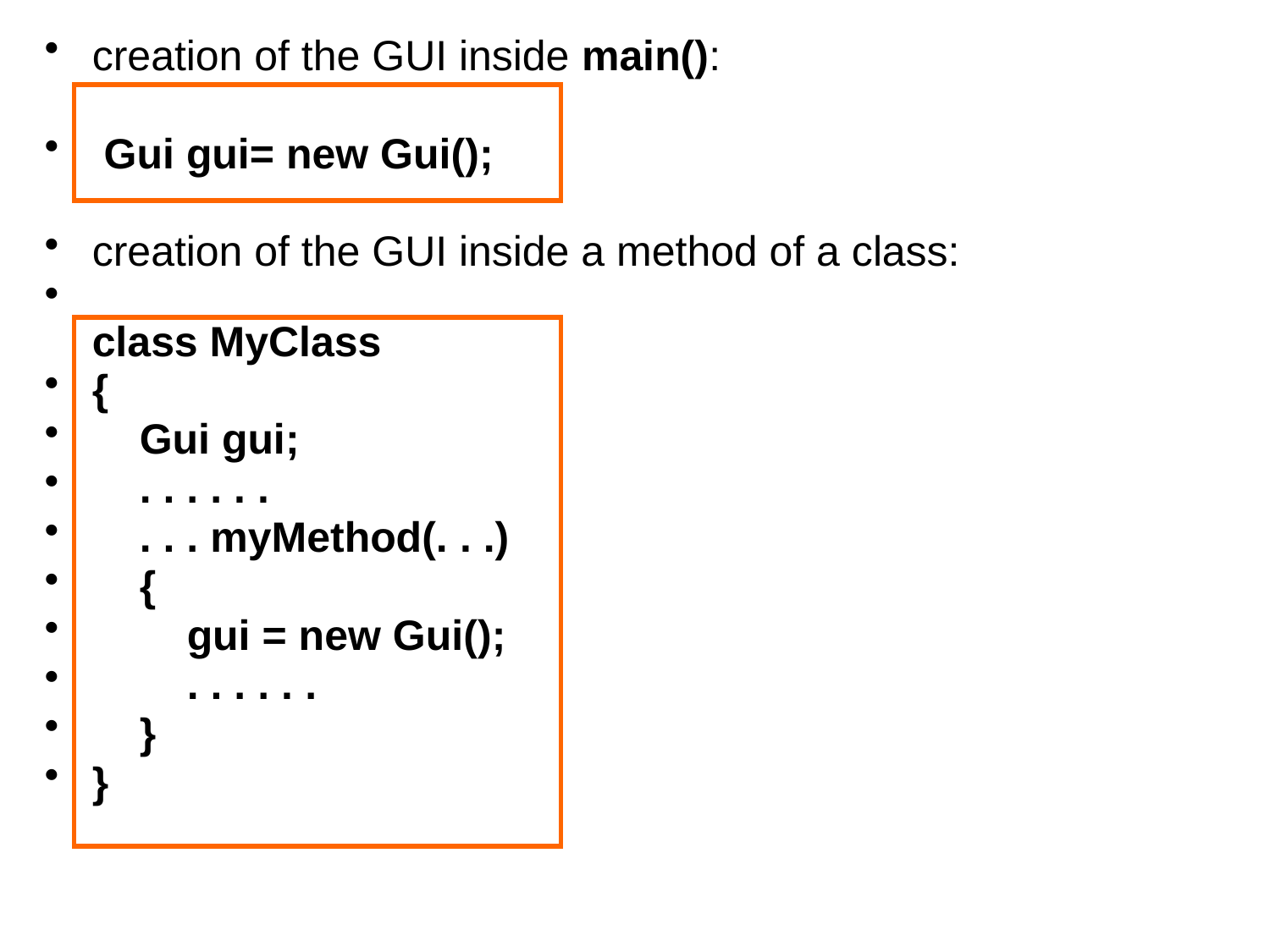

creation of the GUI inside main():

 Gui gui= new Gui();

creation of the GUI inside a method of a class:
class MyClass
{
    Gui gui;
    . . . . . .
    . . . myMethod(. . .)
    {
        gui = new Gui();
        . . . . . .
    }
}